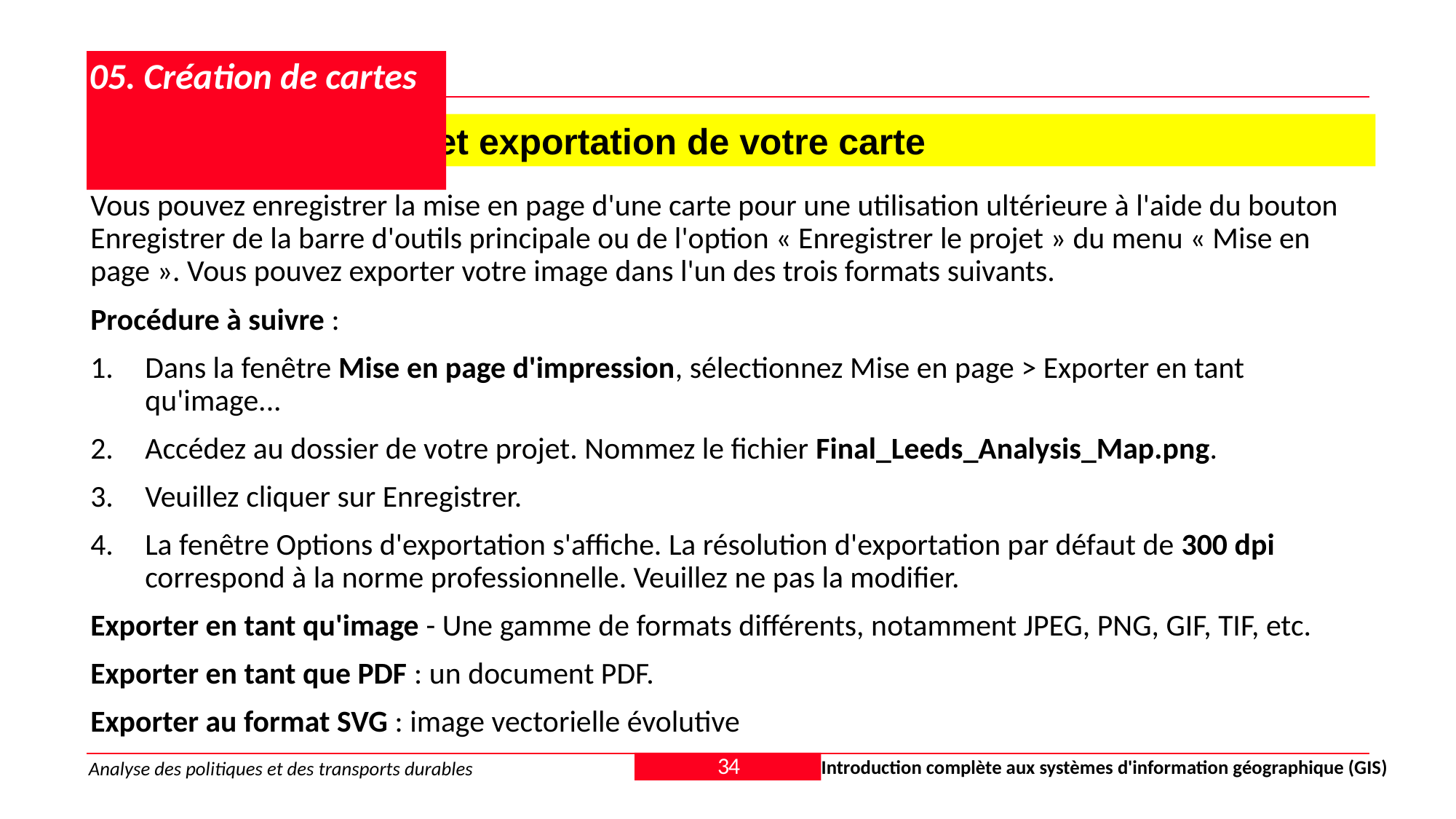

# 05. Création de cartes
5.2. Enregistrement et exportation de votre carte
Vous pouvez enregistrer la mise en page d'une carte pour une utilisation ultérieure à l'aide du bouton Enregistrer de la barre d'outils principale ou de l'option « Enregistrer le projet » du menu « Mise en page ». Vous pouvez exporter votre image dans l'un des trois formats suivants.
Procédure à suivre :
Dans la fenêtre Mise en page d'impression, sélectionnez Mise en page > Exporter en tant qu'image...
Accédez au dossier de votre projet. Nommez le fichier Final_Leeds_Analysis_Map.png.
Veuillez cliquer sur Enregistrer.
La fenêtre Options d'exportation s'affiche. La résolution d'exportation par défaut de 300 dpi correspond à la norme professionnelle. Veuillez ne pas la modifier.
Exporter en tant qu'image - Une gamme de formats différents, notamment JPEG, PNG, GIF, TIF, etc.
Exporter en tant que PDF : un document PDF.
Exporter au format SVG : image vectorielle évolutive